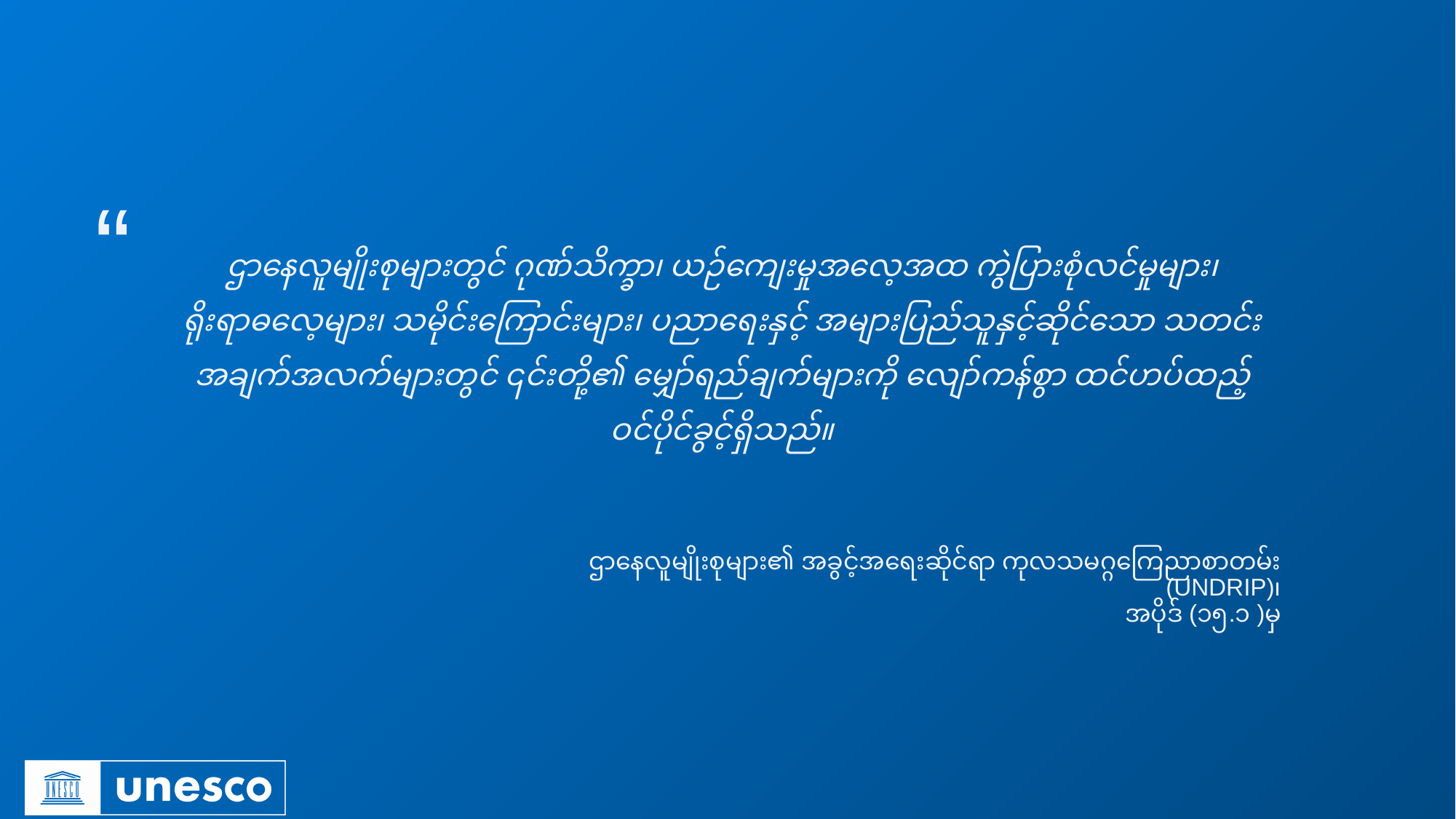

ဌာနေလူမျိုးစုများတွင် ဂုဏ်သိက္ခာ၊ ယဉ်ကျေးမှုအလေ့အထ ကွဲပြားစုံလင်မှုများ၊ ရိုးရာဓလေ့များ၊ သမိုင်းကြောင်းများ၊ ပညာရေးနှင့် အများပြည်သူနှင့်ဆိုင်သော သတင်းအချက်အလက်များတွင် ၎င်းတို့၏ မျှော်ရည်ချက်များကို လျော်ကန်စွာ ထင်ဟပ်ထည့်ဝင်ပိုင်ခွင့်ရှိသည်။
ဌာနေလူမျိုးစုများ၏ အခွင့်အရေးဆိုင်ရာ ကုလသမဂ္ဂကြေညာစာတမ်း (UNDRIP)၊
 အပိုဒ် (၁၅.၁ )မှ